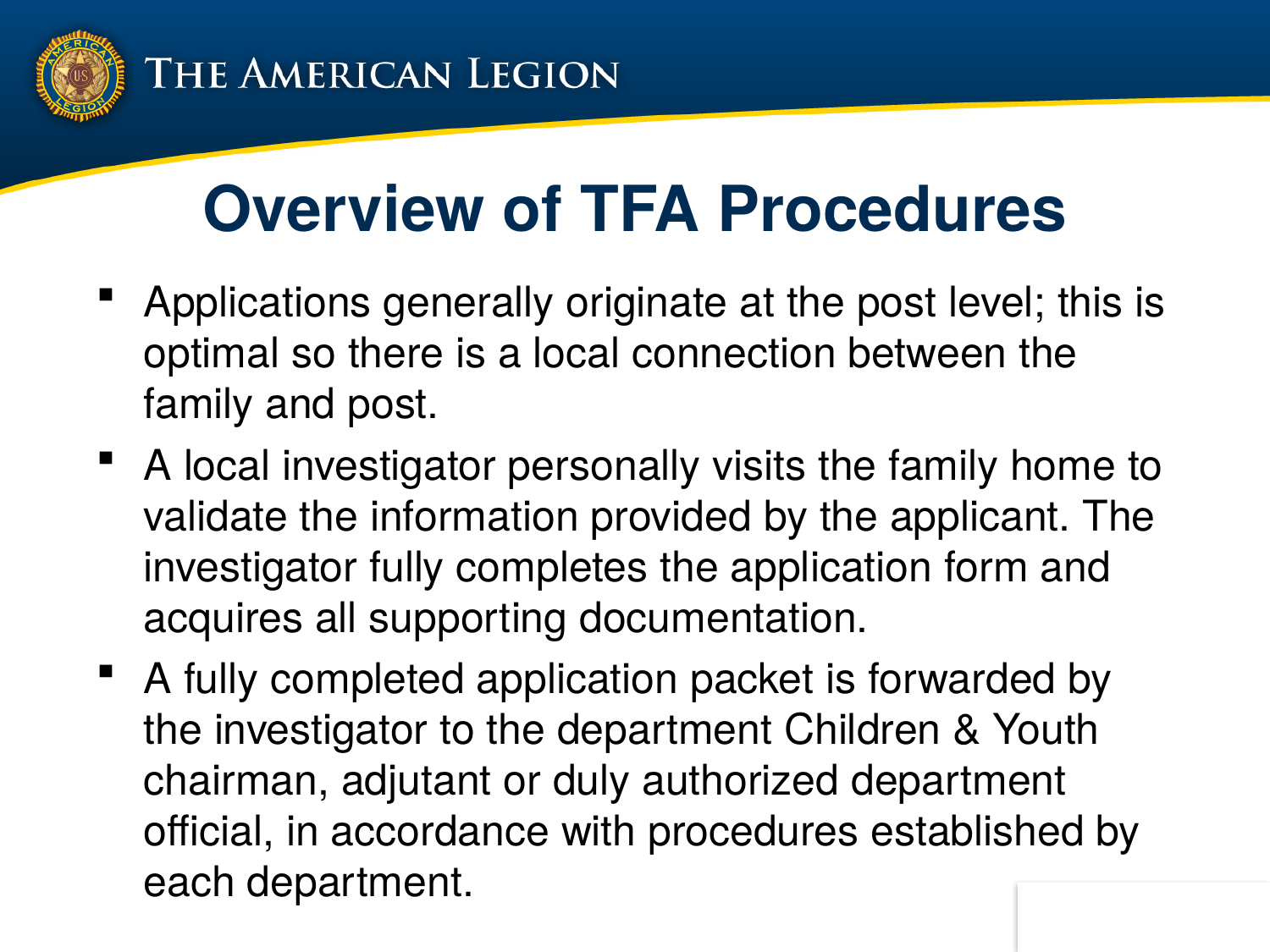

Overview of TFA Procedures

Applications generally originate at the post level; this is optimal so there is a local connection between the family and post.
A local investigator personally visits the family home to validate the information provided by the applicant. The investigator fully completes the application form and acquires all supporting documentation.
A fully completed application packet is forwarded by the investigator to the department Children & Youth chairman, adjutant or duly authorized department official, in accordance with procedures established by each department.